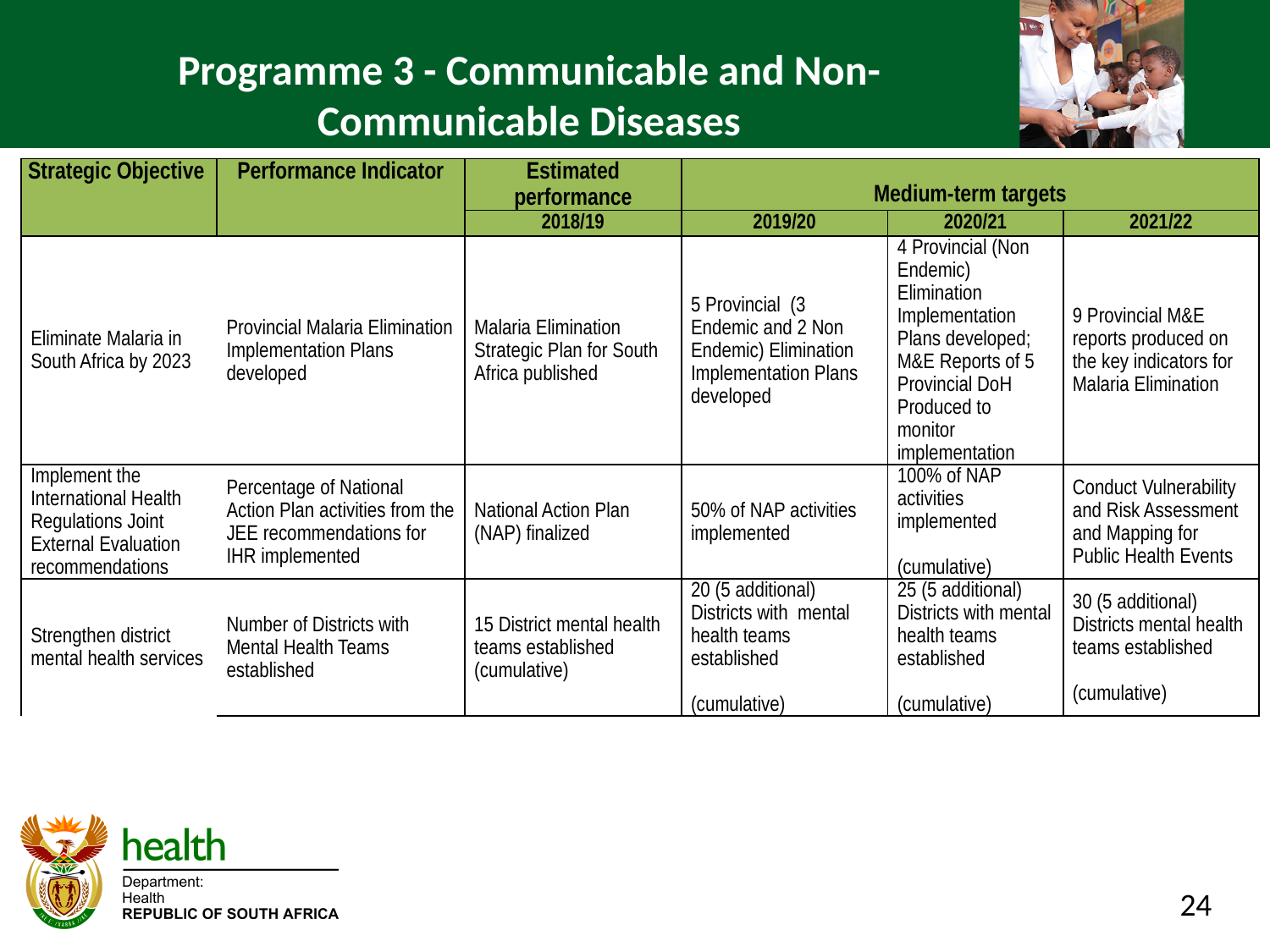

# Programme 3 - Communicable and Non-Communicable Diseases
| Strategic Objective | Performance Indicator | Estimated performance | Medium-term targets |  |  |
| --- | --- | --- | --- | --- | --- |
|  |  | 2018/19 | 2019/20 | 2020/21 | 2021/22 |
| Eliminate Malaria in South Africa by 2023 | Provincial Malaria Elimination Implementation Plans developed | Malaria Elimination Strategic Plan for South Africa published | 5 Provincial (3 Endemic and 2 Non Endemic) Elimination Implementation Plans developed | 4 Provincial (Non Endemic) Elimination Implementation Plans developed; M&E Reports of 5 Provincial DoH Produced to monitor implementation | 9 Provincial M&E reports produced on the key indicators for Malaria Elimination |
| Implement the International Health Regulations Joint External Evaluation recommendations | Percentage of National Action Plan activities from the JEE recommendations for IHR implemented | National Action Plan (NAP) finalized | 50% of NAP activities implemented | 100% of NAP activities implemented   (cumulative) | Conduct Vulnerability and Risk Assessment and Mapping for Public Health Events |
| Strengthen district mental health services | Number of Districts with Mental Health Teams established | 15 District mental health teams established (cumulative) | 20 (5 additional) Districts with mental health teams established   (cumulative) | 25 (5 additional) Districts with mental health teams established   (cumulative) | 30 (5 additional) Districts mental health teams established   (cumulative) |
24